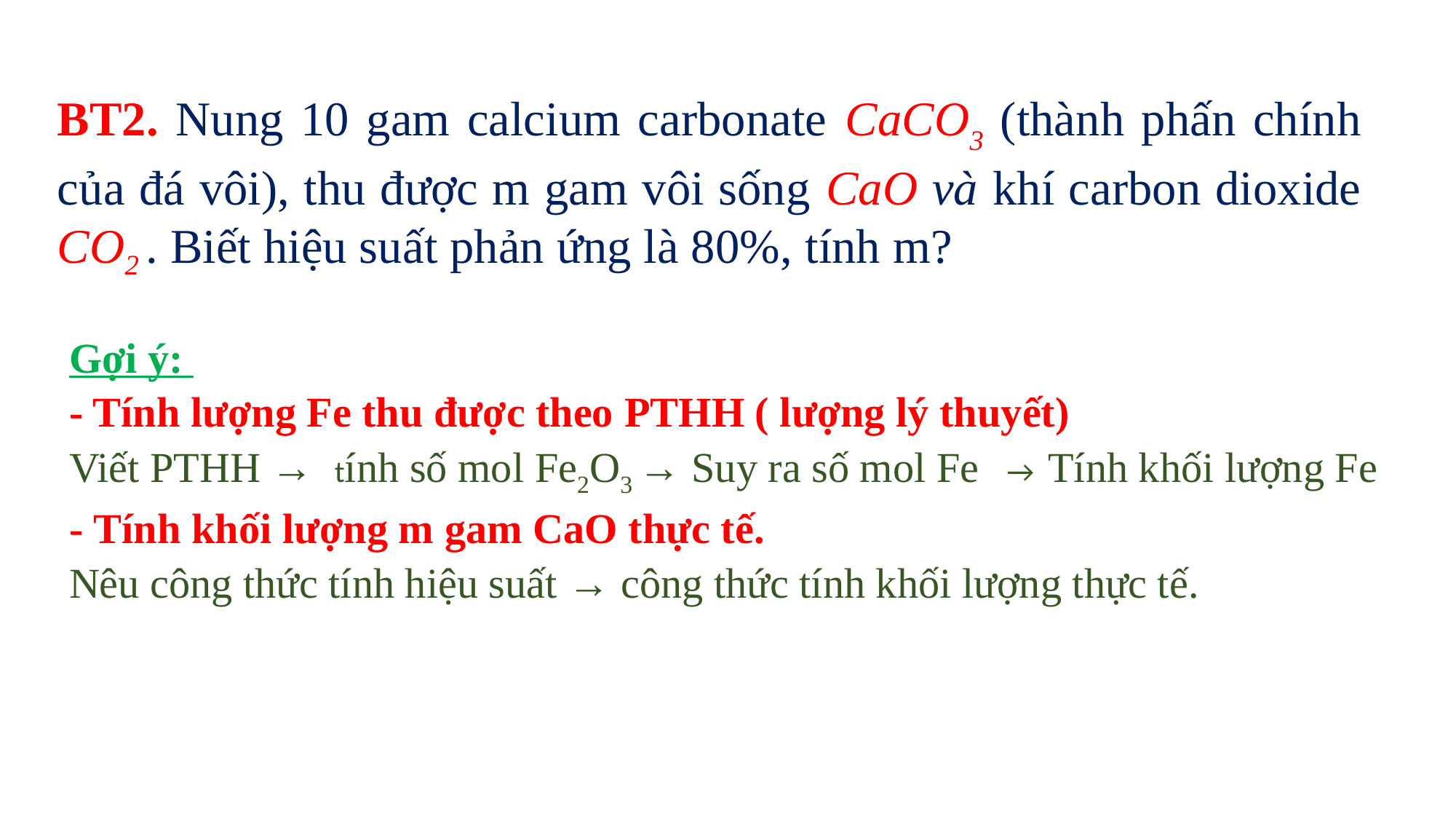

BT2. Nung 10 gam calcium carbonate CaCO3 (thành phấn chính của đá vôi), thu được m gam vôi sống CaO và khí carbon dioxide CO2 . Biết hiệu suất phản ứng là 80%, tính m?
Gợi ý:
- Tính lượng Fe thu được theo PTHH ( lượng lý thuyết)
Viết PTHH →  tính số mol Fe2O3 → Suy ra số mol Fe    →  Tính khối lượng Fe
- Tính khối lượng m gam CaO thực tế.
Nêu công thức tính hiệu suất → công thức tính khối lượng thực tế.